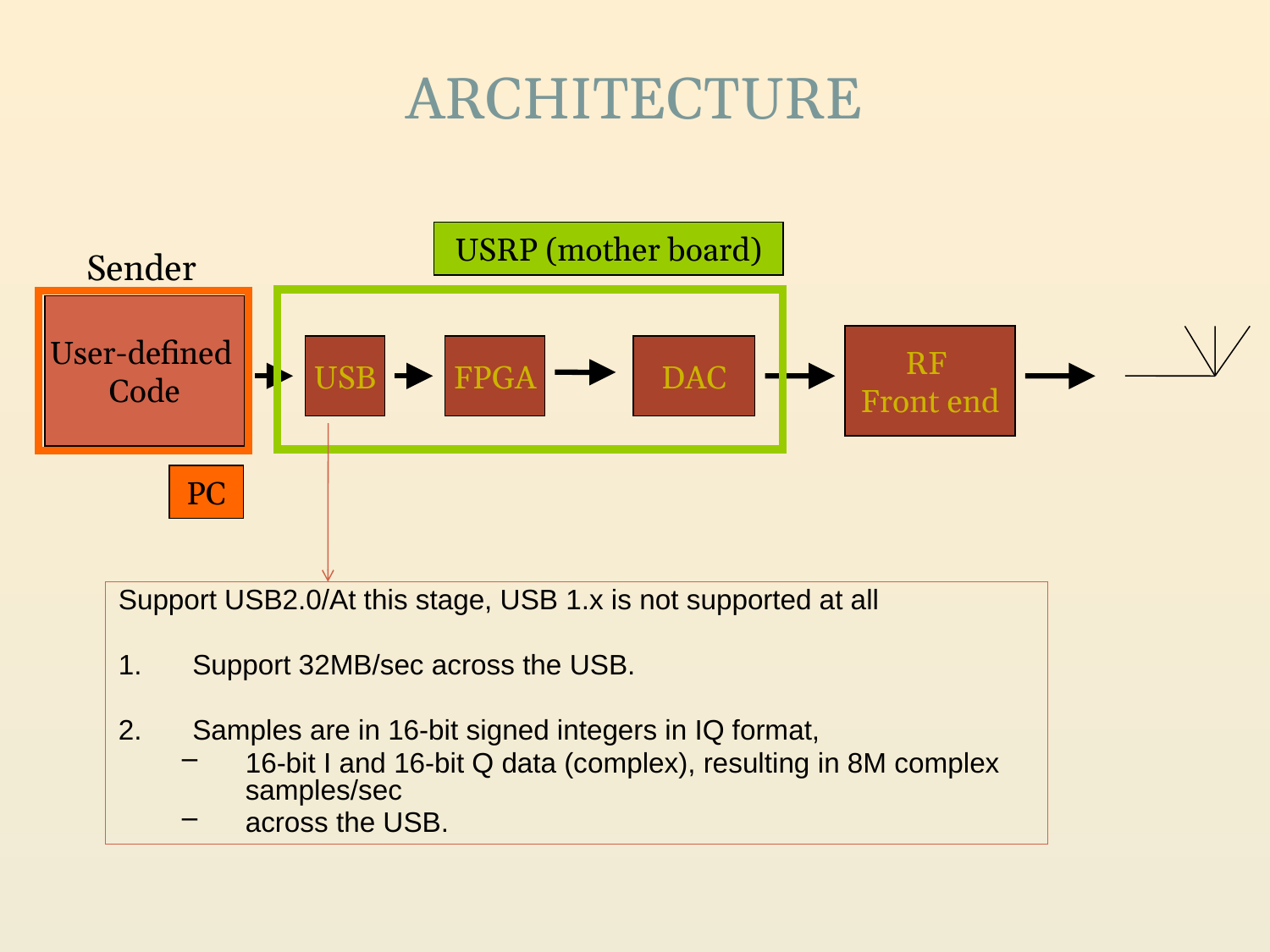

# ARCHITECTURE

USRP (mother board)
Sender

User-defined
Code
RF
Front end

DAC

USB

FPGA

PC
Support USB2.0/At this stage, USB 1.x is not supported at all

Support 32MB/sec across the USB.

Samples are in 16-bit signed integers in IQ format,
16-bit I and 16-bit Q data (complex), resulting in 8M complex samples/sec
across the USB.